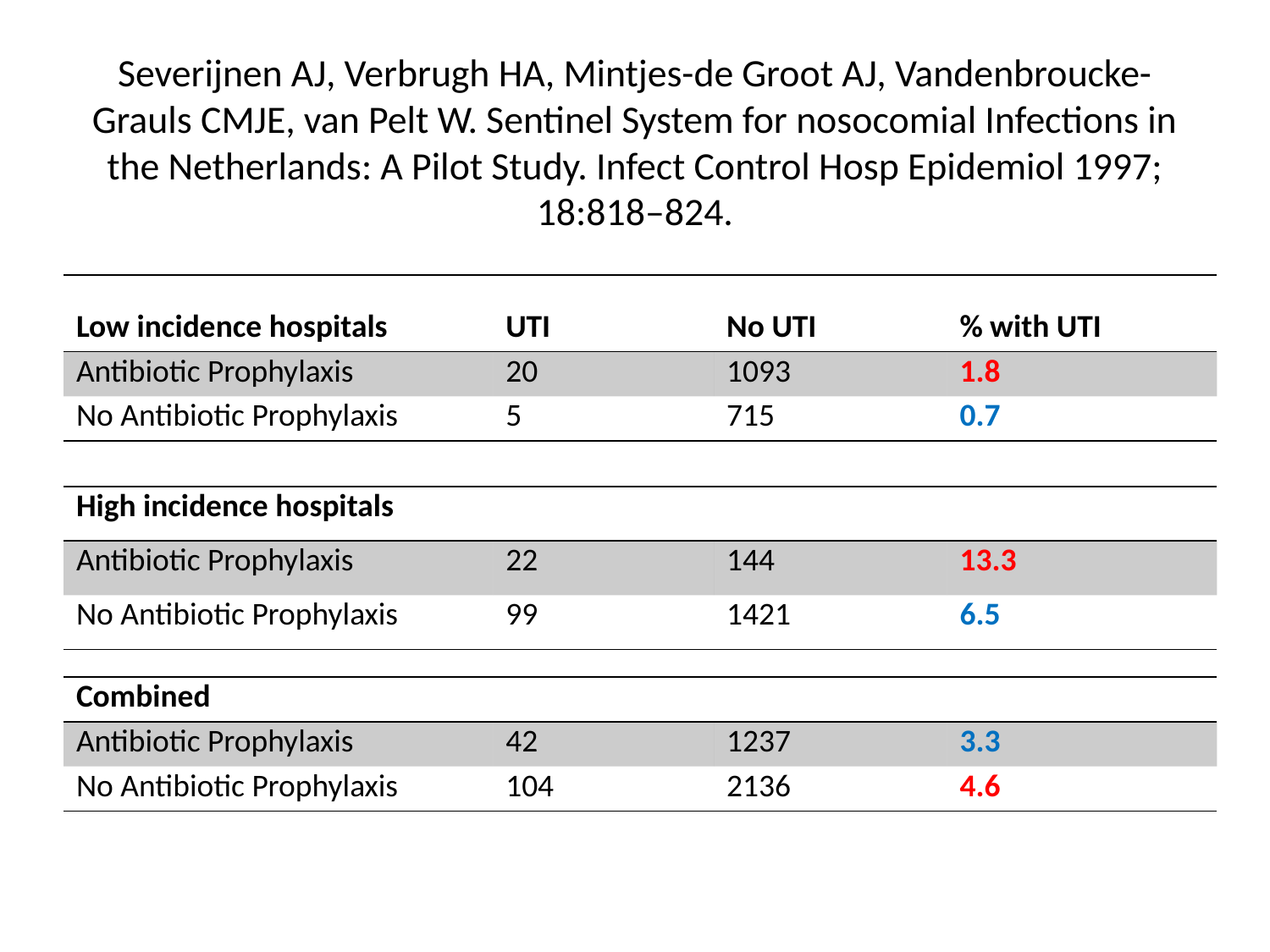

# Severijnen AJ, Verbrugh HA, Mintjes-de Groot AJ, Vandenbroucke-Grauls CMJE, van Pelt W. Sentinel System for nosocomial Infections in the Netherlands: A Pilot Study. Infect Control Hosp Epidemiol 1997; 18:818–824.
| Low incidence hospitals | UTI | No UTI | % with UTI |
| --- | --- | --- | --- |
| Antibiotic Prophylaxis | 20 | 1093 | 1.8 |
| No Antibiotic Prophylaxis | 5 | 715 | 0.7 |
| High incidence hospitals |  |  |  |
| --- | --- | --- | --- |
| Antibiotic Prophylaxis | 22 | 144 | 13.3 |
| No Antibiotic Prophylaxis | 99 | 1421 | 6.5 |
| Combined |  |  |  |
| --- | --- | --- | --- |
| Antibiotic Prophylaxis | 42 | 1237 | 3.3 |
| No Antibiotic Prophylaxis | 104 | 2136 | 4.6 |